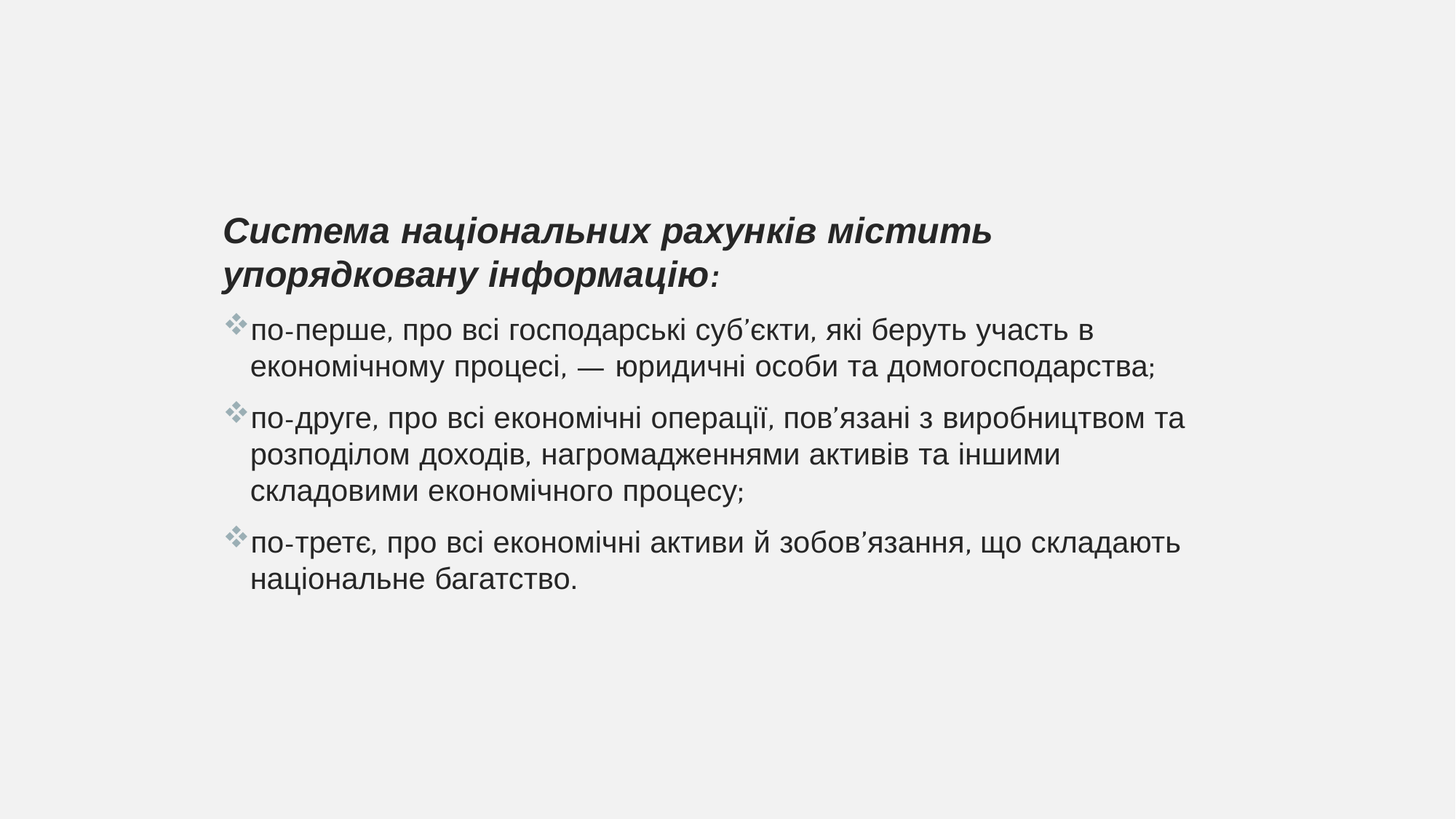

Система національних рахунків містить упорядковану інформацію:
по-перше, про всі господарські суб’єкти, які беруть участь в економічному процесі, — юридичні особи та домогосподарства;
по-друге, про всі економічні операції, пов’язані з виробництвом та розподілом доходів, нагромадженнями активів та іншими складовими економічного процесу;
по-третє, про всі економічні активи й зобов’язання, що складають національне багатство.